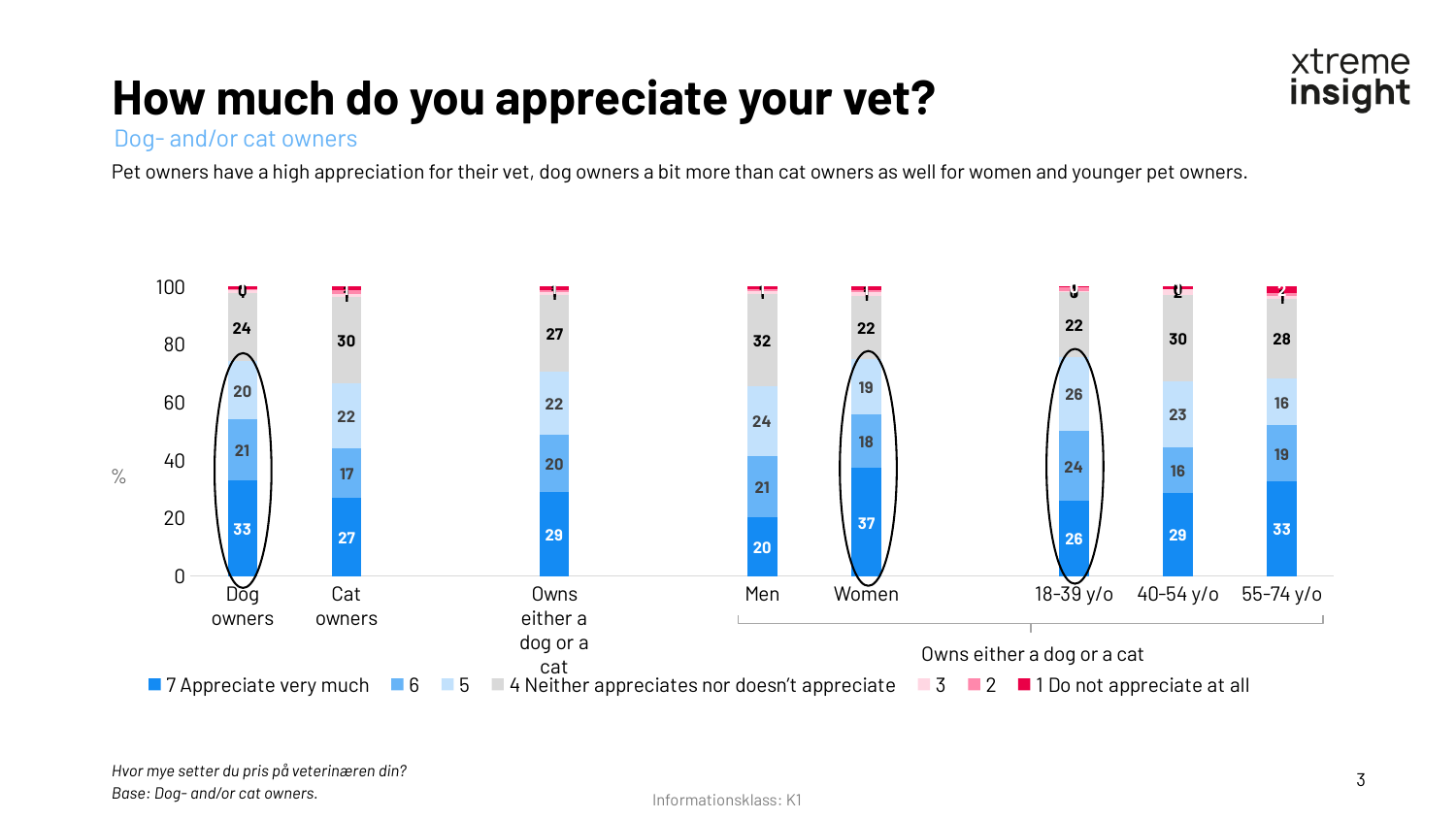

# How much do you appreciate your vet?
Dog- and/or cat owners
Pet owners have a high appreciation for their vet, dog owners a bit more than cat owners as well for women and younger pet owners.

### Chart

| Category | 7 Appreciate very much | 6 | 5 | 4 Neither appreciates nor doesn’t appreciate | 3 | 2 | 1 Do not appreciate at all |
|---|---|---|---|---|---|---|---|
| Dog
owners | 33.0049261083744 | 21.1822660098522 | 19.9507389162562 | 23.6453201970443 | 0.985221674876847 | 0.246305418719212 | 0.985221674876847 |
| Cat
owners | 26.9135802469136 | 17.2839506172839 | 22.2222222222222 | 29.8765432098765 | 1.23456790123457 | 1.23456790123457 | 1.23456790123457 |
|  | None | None | None | None | None | None | None |
| Owns either a
dog or a cat | 28.9625360230548 | 19.8847262247839 | 21.6138328530259 | 26.5129682997118 | 1.15273775216138 | 0.720461095100865 | 1.15273775216138 |
|  | None | None | None | None | None | None | None |
| Men | 20.1780415430267 | 21.3649851632047 | 24.0356083086053 | 31.7507418397626 | 0.890207715133531 | 0.890207715133531 | 0.890207715133531 |
| Women | 37.2549019607843 | 18.4873949579832 | 19.327731092437 | 21.5686274509804 | 1.40056022408964 | 0.560224089635854 | 1.40056022408964 |
|  | None | None | None | None | None | None | None |
| 18-39 y/o | 25.9414225941423 | 24.2677824267782 | 25.5230125523013 | 22.1757322175732 | 0.418410041841004 | 1.25523012552301 | 0.418410041841004 |
| 40-54 y/o | 28.5714285714286 | 15.9663865546218 | 22.6890756302521 | 29.8319327731092 | 2.10084033613445 | 0.0 | 0.840336134453782 |
| 55-74 y/o | 32.7188940092166 | 19.3548387096774 | 16.1290322580645 | 27.6497695852535 | 0.921658986175115 | 0.921658986175115 | 2.30414746543779 |

Owns either a dog or a cat
Hvor mye setter du pris på veterinæren din?
Base: Dog- and/or cat owners.